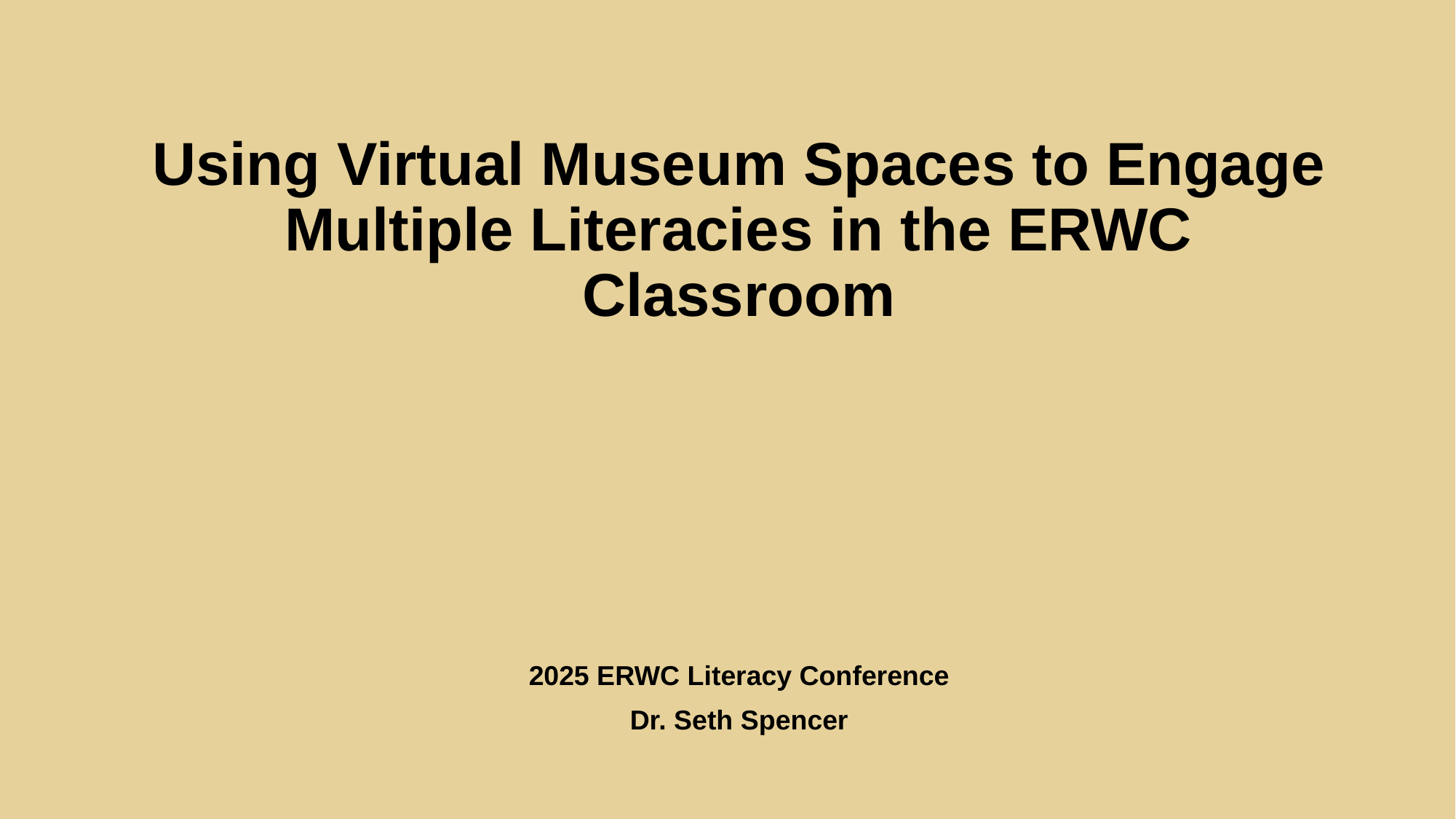

# Using Virtual Museum Spaces to Engage Multiple Literacies in the ERWC Classroom

2025 ERWC Literacy Conference
Dr. Seth Spencer